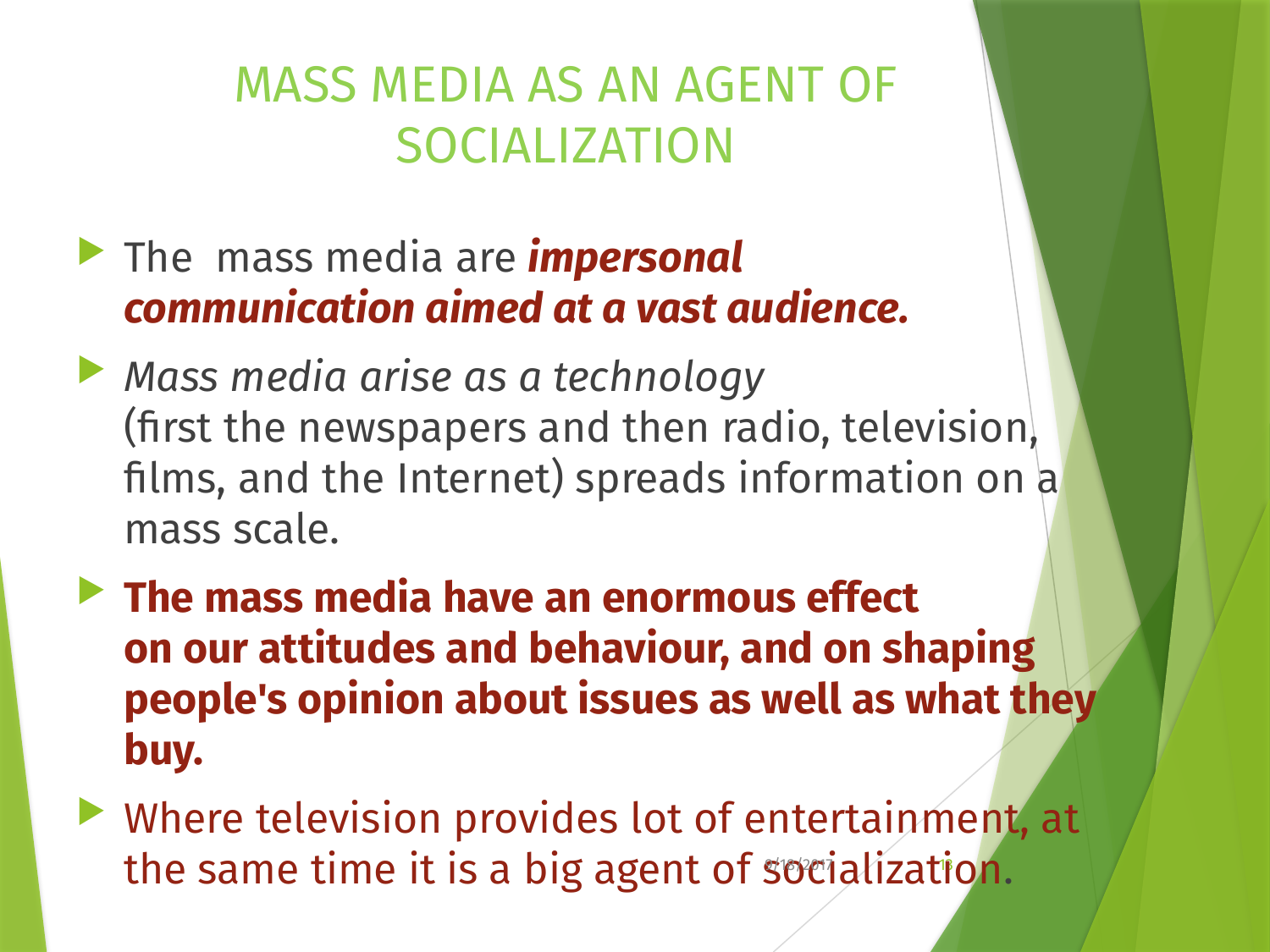

# MASS MEDIA AS AN AGENT OF SOCIALIZATION
The  mass media are impersonal communication aimed at a vast audience.
Mass media arise as a technology (first the newspapers and then radio, television, films, and the Internet) spreads information on a mass scale.
The mass media have an enormous effect on our attitudes and behaviour, and on shaping people's opinion about issues as well as what they buy.
Where television provides lot of entertainment, at the same time it is a big agent of socialization.

9/18/2017
13